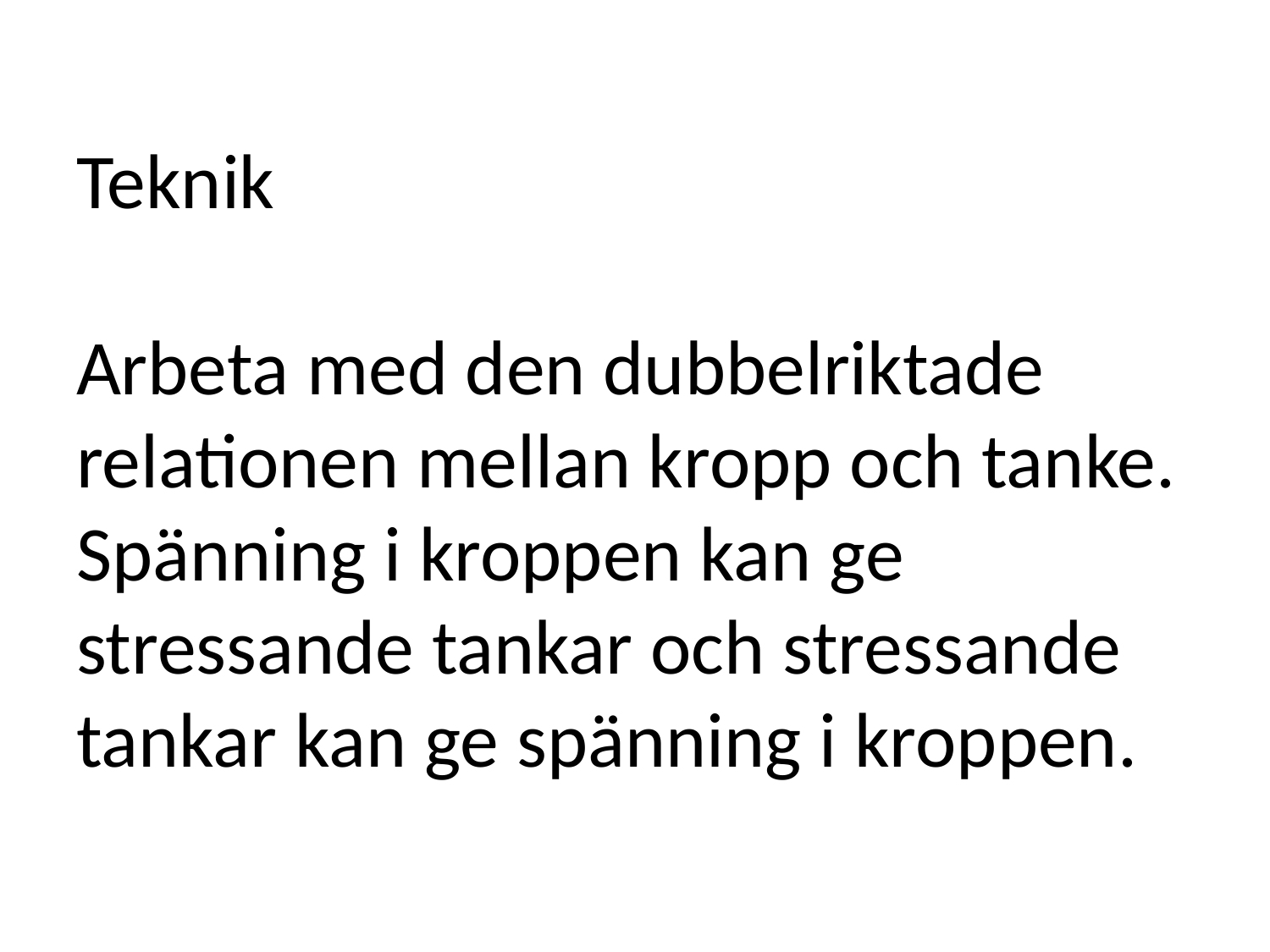

# Teknik Arbeta med den dubbelriktade relationen mellan kropp och tanke. Spänning i kroppen kan ge stressande tankar och stressande tankar kan ge spänning i kroppen.